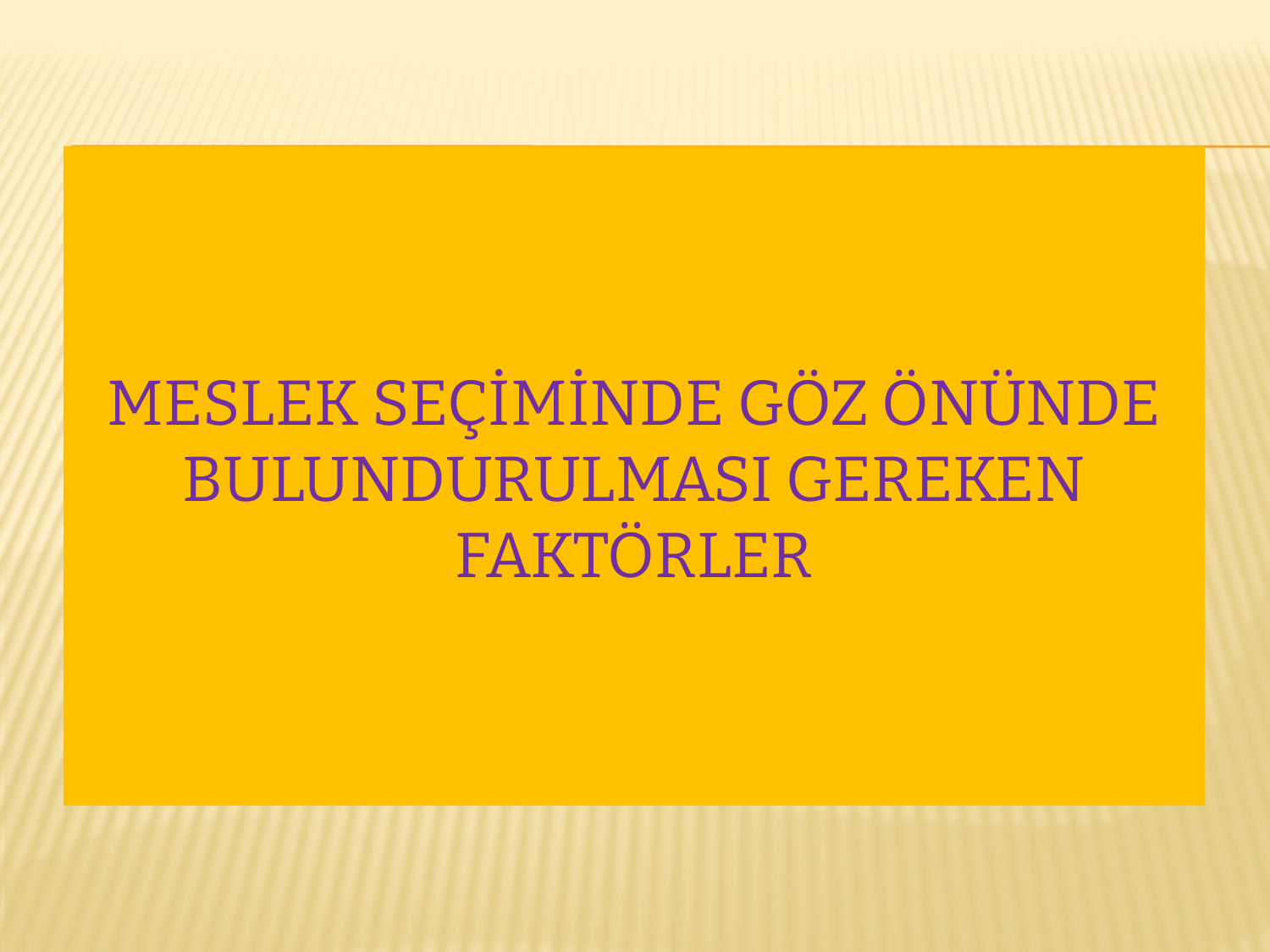

# MESLEK SEÇİMİNDE GÖZ ÖNÜNDE BULUNDURULMASI GEREKEN FAKTÖRLER